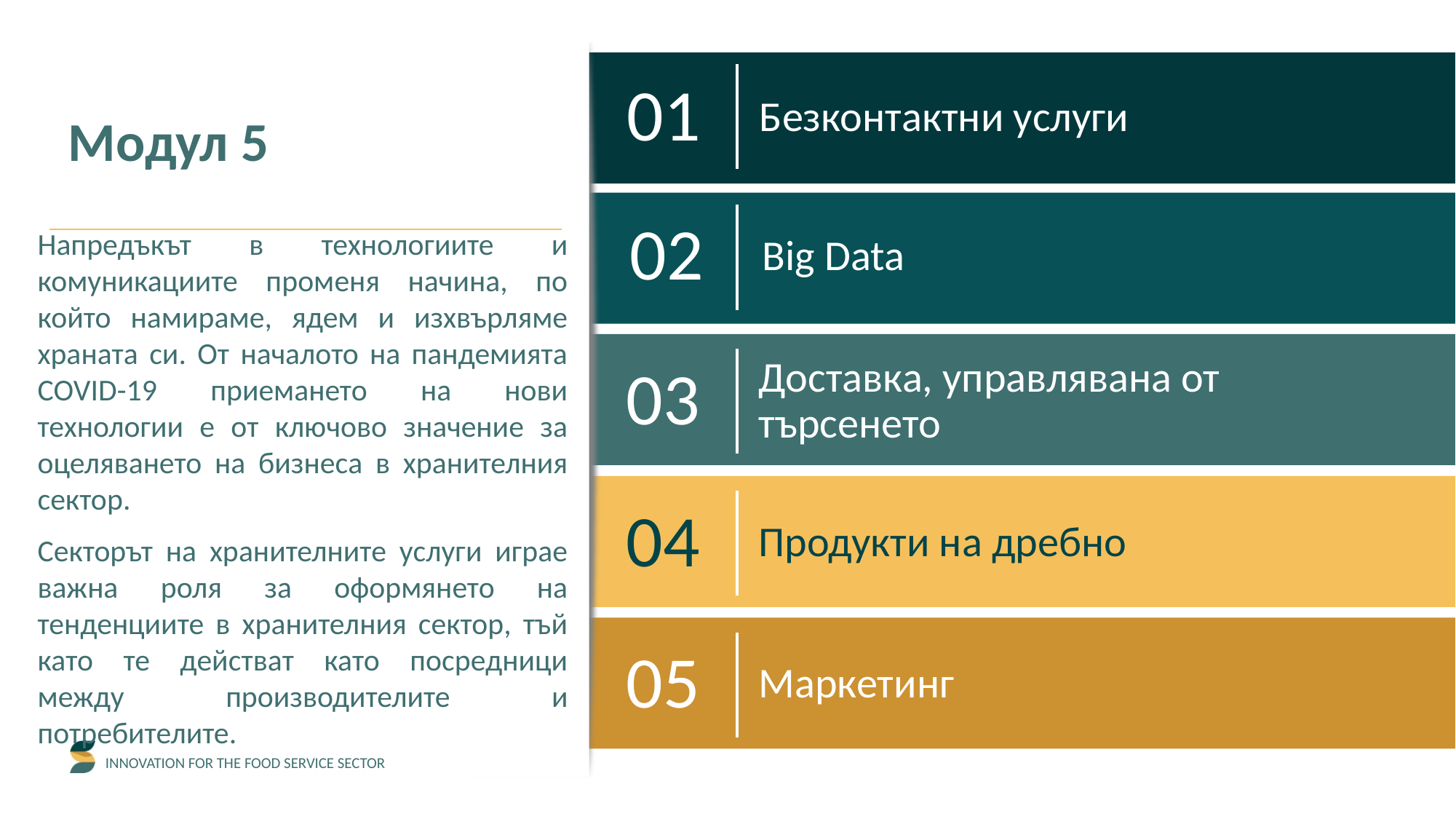

01
Безконтактни услуги
Moдул 5
02
Big Data
Напредъкът в технологиите и комуникациите променя начина, по който намираме, ядем и изхвърляме храната си. От началото на пандемията COVID-19 приемането на нови технологии е от ключово значение за оцеляването на бизнеса в хранителния сектор.
Секторът на хранителните услуги играе важна роля за оформянето на тенденциите в хранителния сектор, тъй като те действат като посредници между производителите и потребителите.

03
Доставка, управлявана от търсенето
04
Продукти на дребно
05
Маркетинг